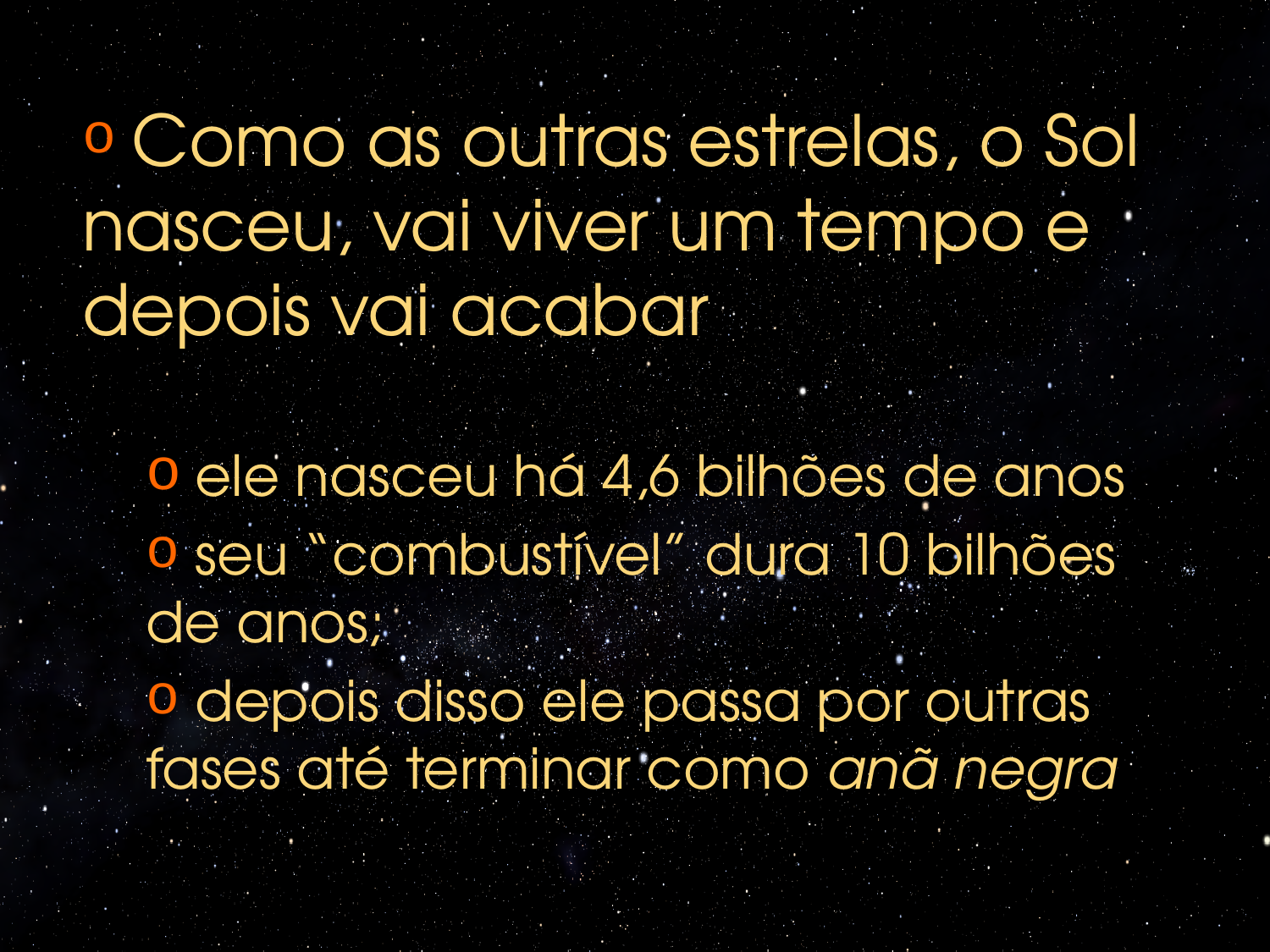

Como as outras estrelas, o Sol nasceu, vai viver um tempo e depois vai acabar

 ele nasceu há 4,6 bilhões de anos
 seu “combustível” dura 10 bilhões de anos;
 depois disso ele passa por outras fases até terminar como anã negra